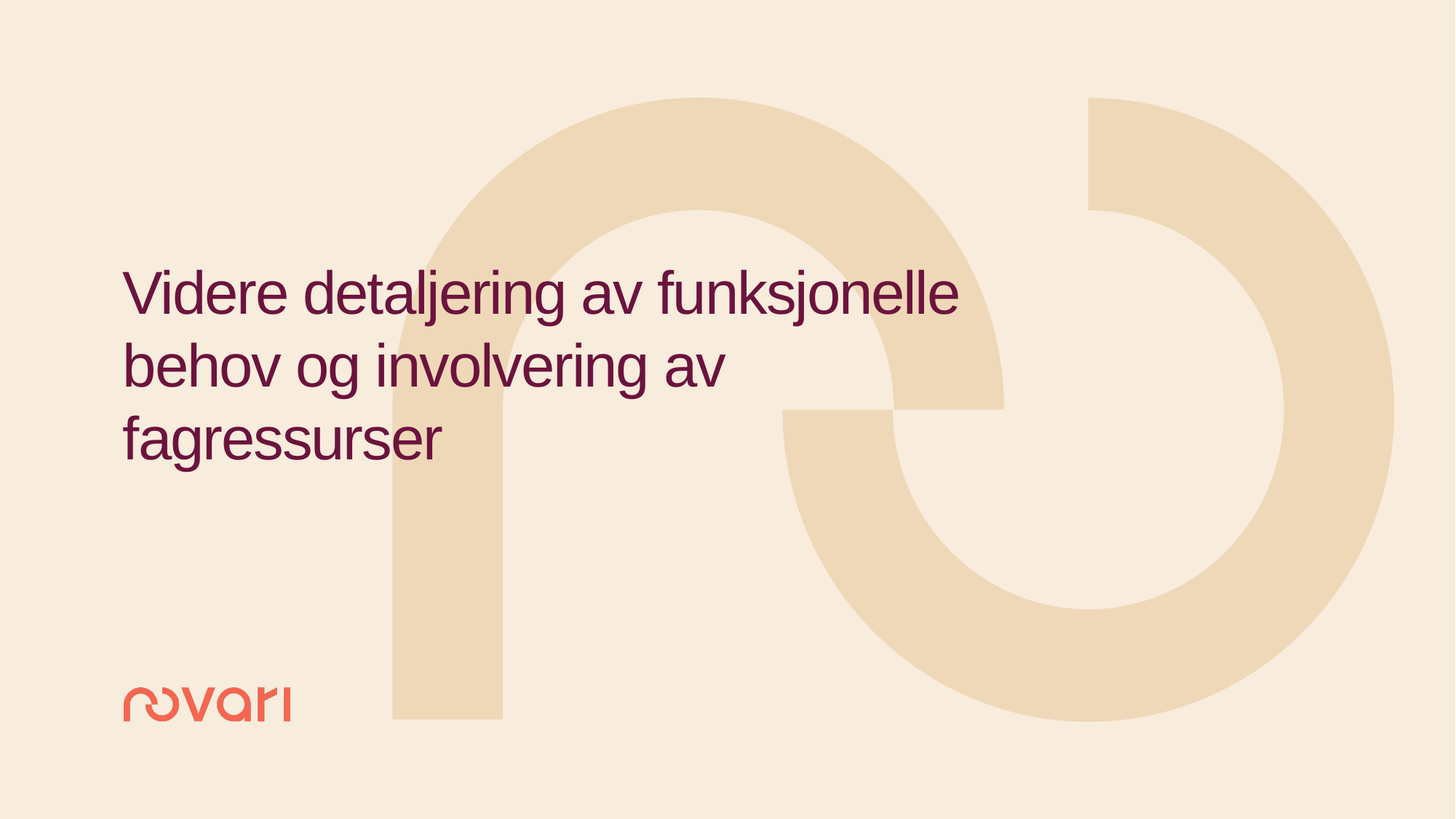

# Videre detaljering av funksjonelle behov og involvering av fagressurser
10